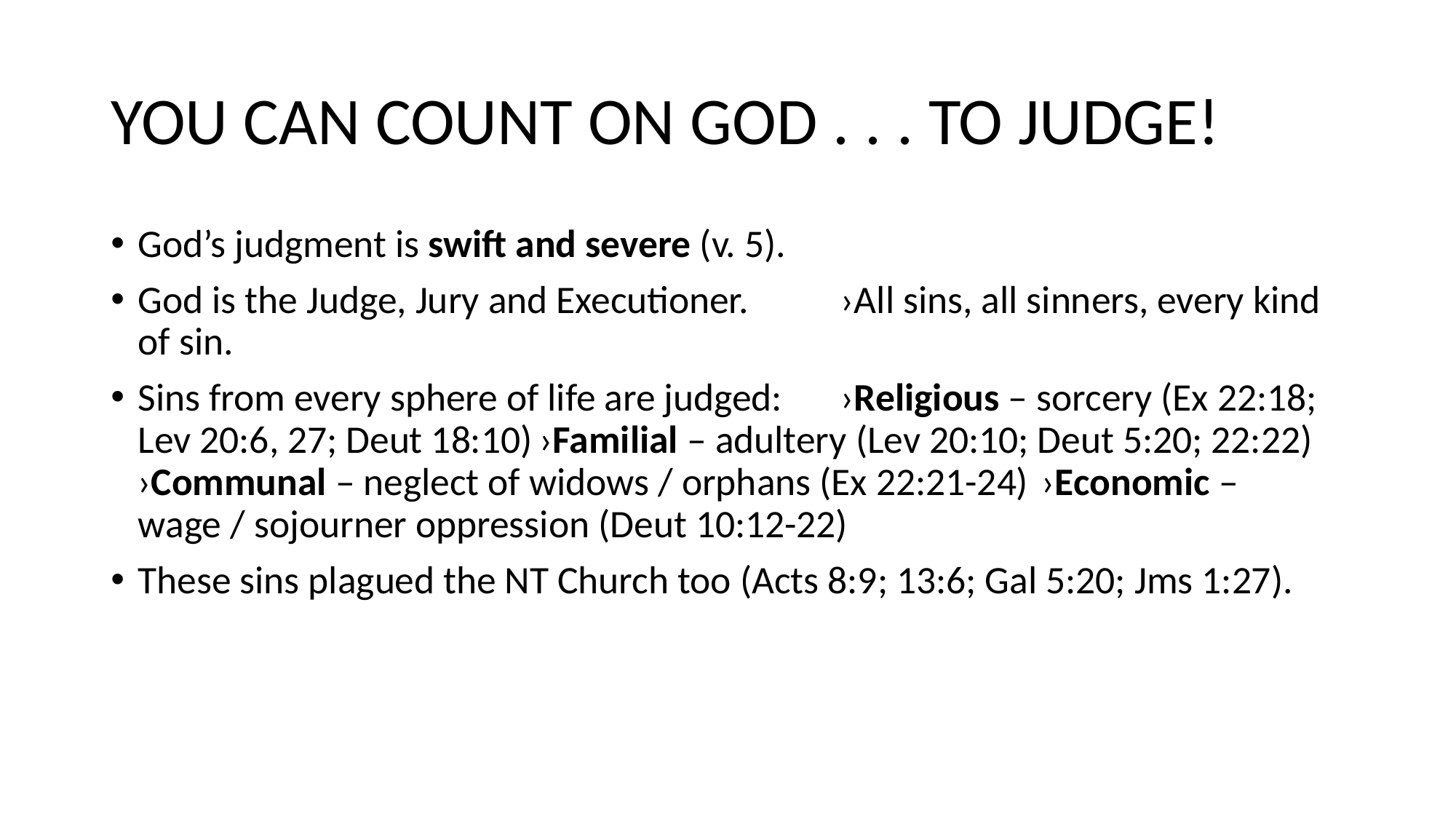

# YOU CAN COUNT ON GOD . . . TO JUDGE!
God’s judgment is swift and severe (v. 5).
God is the Judge, Jury and Executioner. 																	›All sins, all sinners, every kind of sin.
Sins from every sphere of life are judged:																	›Religious – sorcery (Ex 22:18; Lev 20:6, 27; Deut 18:10)			›Familial – adultery (Lev 20:10; Deut 5:20; 22:22)				›Communal – neglect of widows / orphans (Ex 22:21-24)			›Economic – wage / sojourner oppression (Deut 10:12-22)
These sins plagued the NT Church too (Acts 8:9; 13:6; Gal 5:20; Jms 1:27).